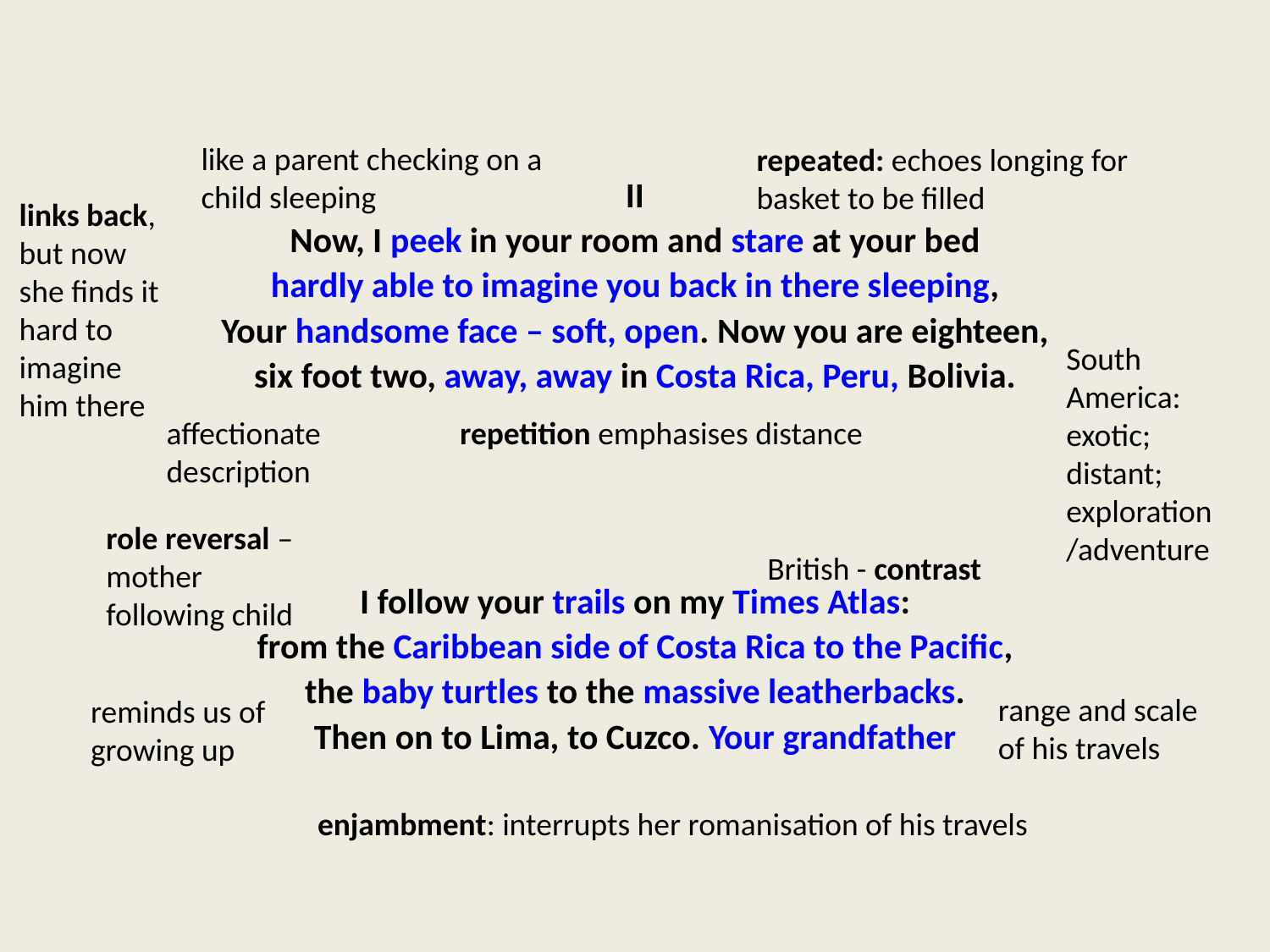

like a parent checking on a child sleeping
repeated: echoes longing for basket to be filled
II
Now, I peek in your room and stare at your bed
hardly able to imagine you back in there sleeping,
Your handsome face – soft, open. Now you are eighteen,
six foot two, away, away in Costa Rica, Peru, Bolivia.

I follow your trails on my Times Atlas:
from the Caribbean side of Costa Rica to the Pacific,
the baby turtles to the massive leatherbacks.
Then on to Lima, to Cuzco. Your grandfather
links back, but now she finds it hard to imagine him there
South America: exotic; distant; exploration/adventure
affectionate description
repetition emphasises distance
role reversal – mother following child
British - contrast
range and scale of his travels
reminds us of growing up
enjambment: interrupts her romanisation of his travels